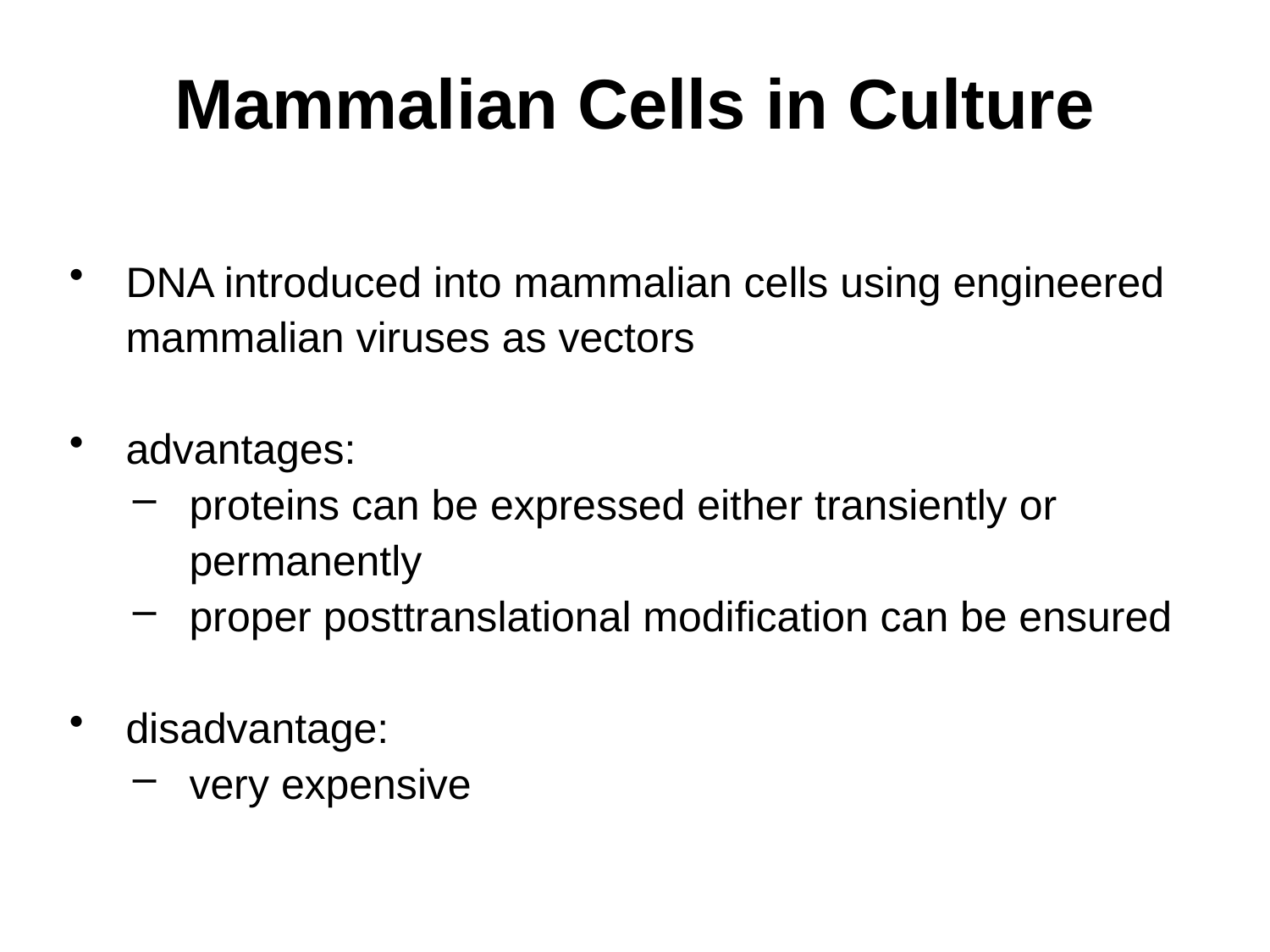

# Mammalian Cells in Culture
DNA introduced into mammalian cells using engineered mammalian viruses as vectors

advantages:
proteins can be expressed either transiently or permanently
proper posttranslational modification can be ensured

disadvantage:
very expensive